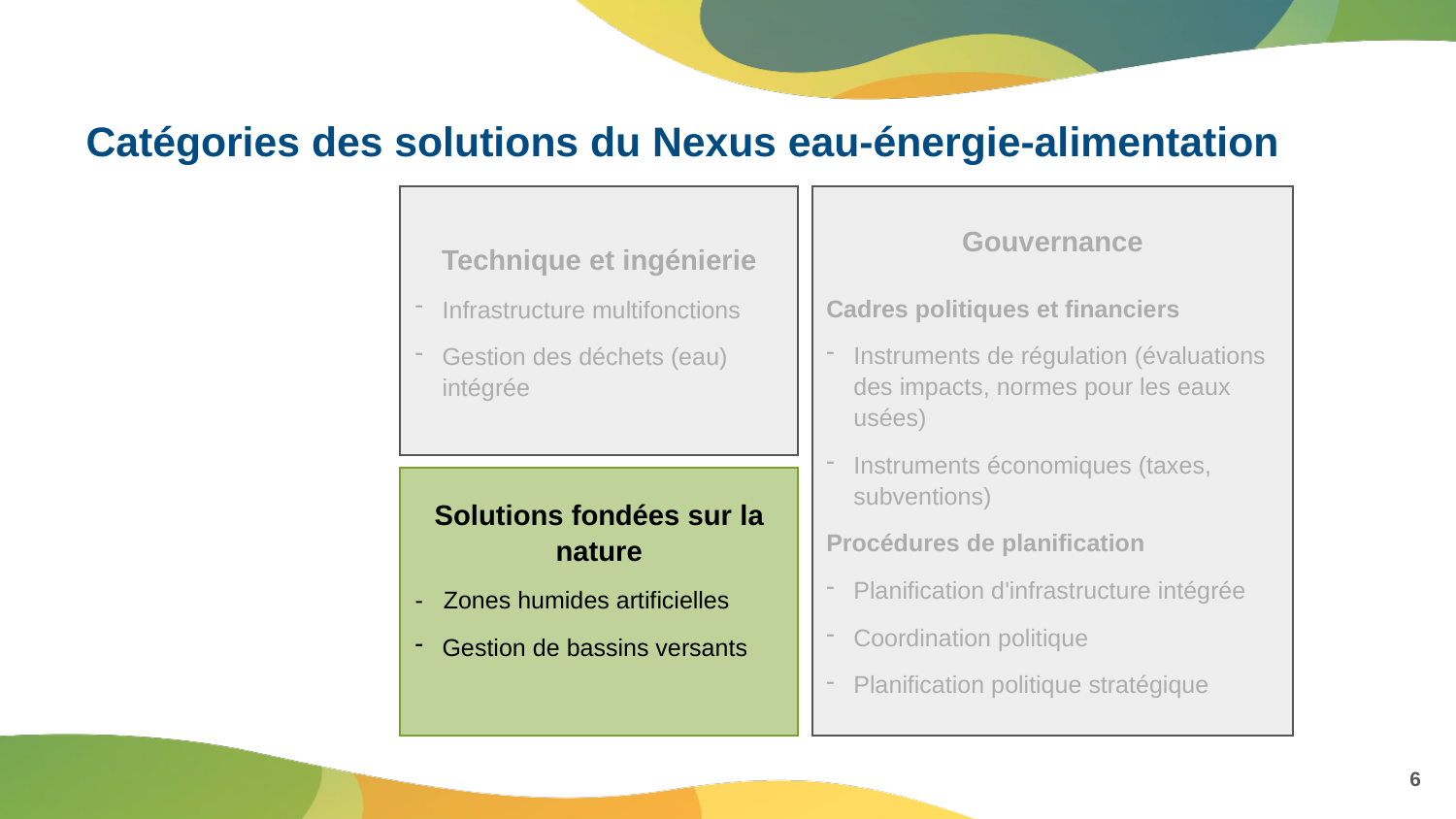

# Catégories des solutions du Nexus eau-énergie-alimentation
Technique et ingénierie
Infrastructure multifonctions
Gestion des déchets (eau) intégrée
Gouvernance

Cadres politiques et financiers
Instruments de régulation (évaluations des impacts, normes pour les eaux usées)
Instruments économiques (taxes, subventions)
Procédures de planification
Planification d'infrastructure intégrée
Coordination politique
Planification politique stratégique
Solutions fondées sur la nature
- 	Zones humides artificielles
Gestion de bassins versants

6